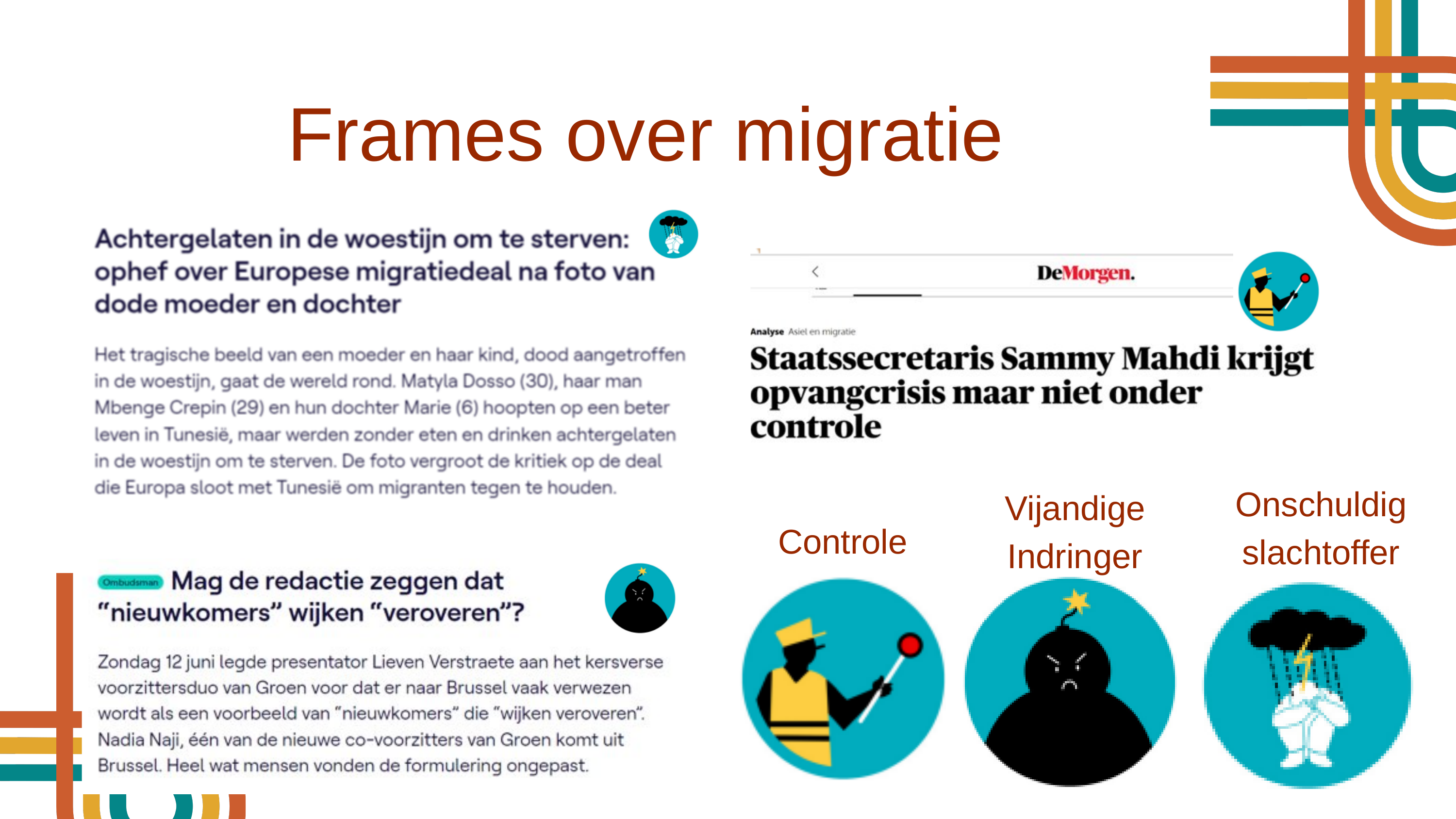

Frames over migratie

Onschuldig slachtoffer
Vijandige Indringer
Controle